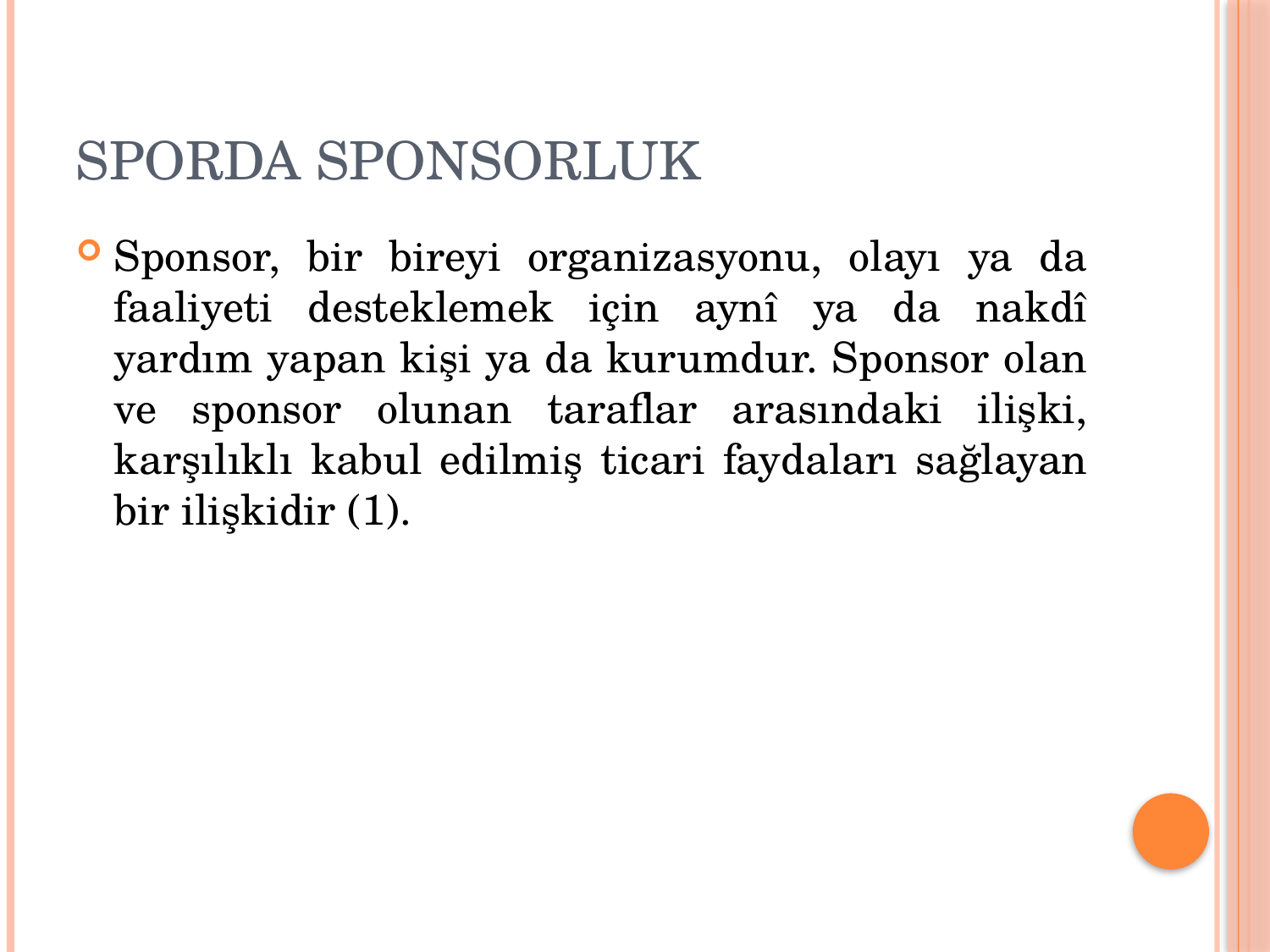

# SPORDA SPONSORLUK
Sponsor, bir bireyi organizasyonu, olayı ya da faaliyeti desteklemek için aynî ya da nakdî yardım yapan kişi ya da kurumdur. Sponsor olan ve sponsor olunan taraflar arasındaki ilişki, karşılıklı kabul edilmiş ticari faydaları sağlayan bir ilişkidir (1).